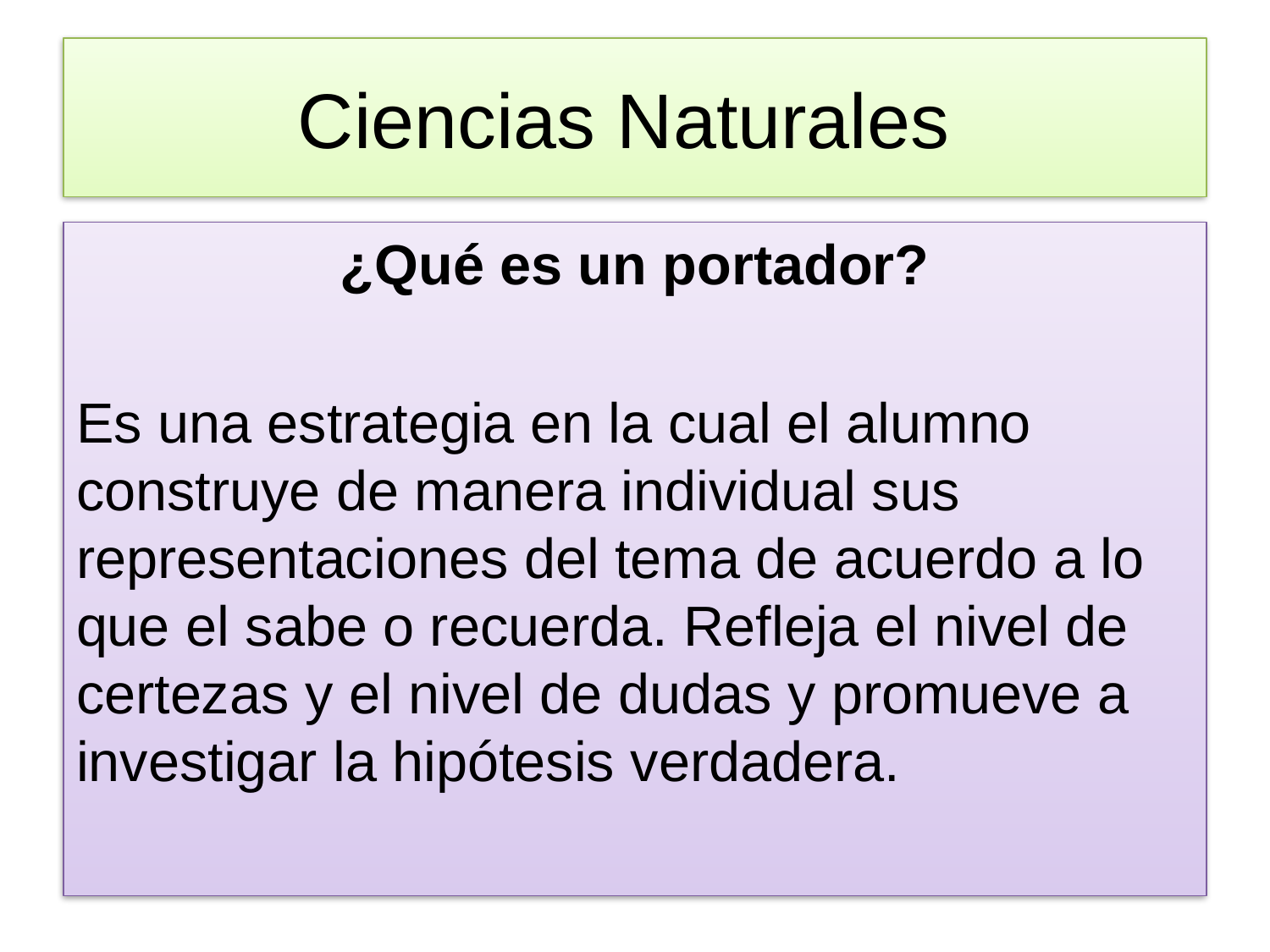

# Ciencias Naturales
¿Qué es un portador?

Es una estrategia en la cual el alumno construye de manera individual sus representaciones del tema de acuerdo a lo que el sabe o recuerda. Refleja el nivel de certezas y el nivel de dudas y promueve a investigar la hipótesis verdadera.